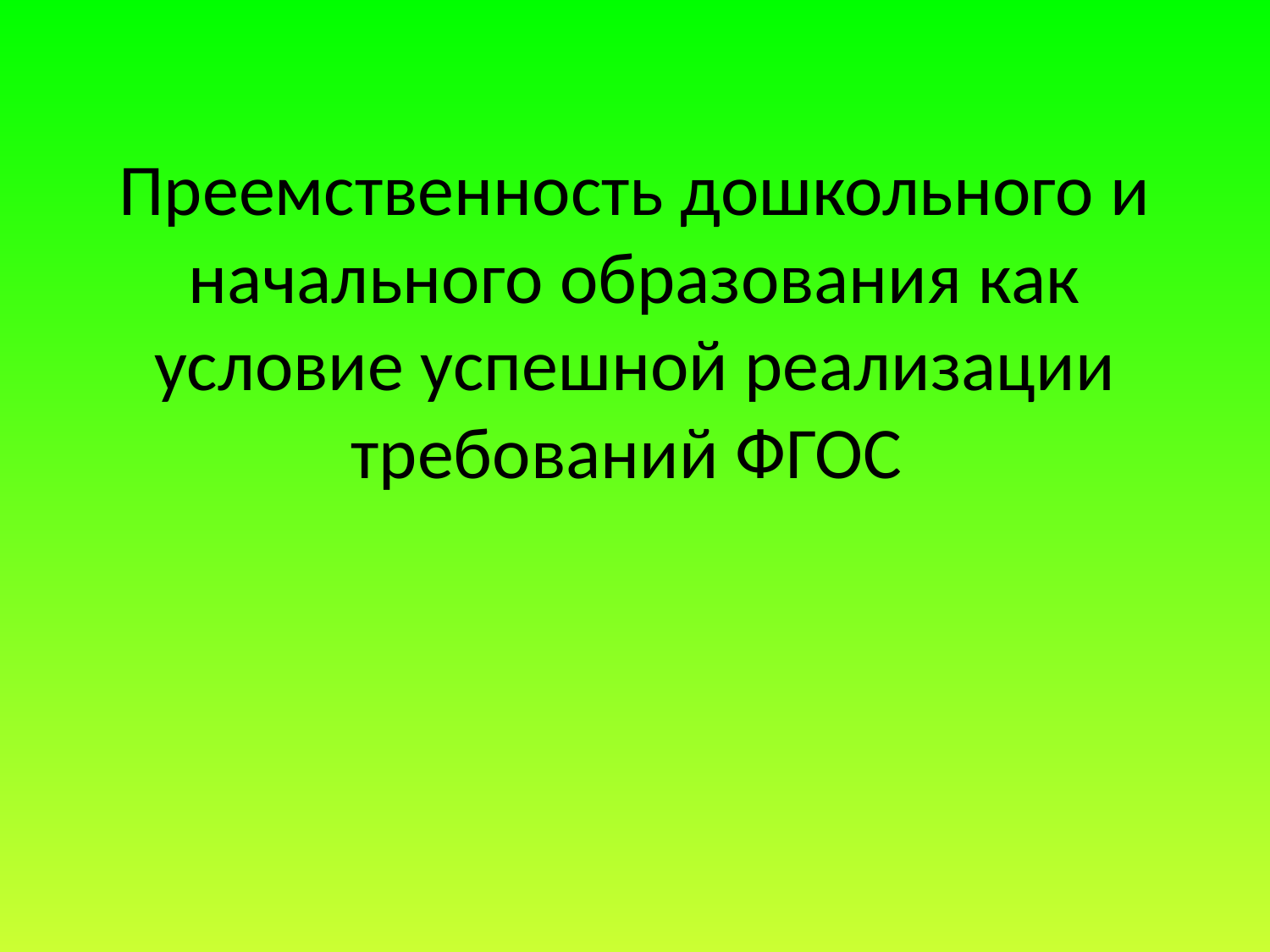

# Преемственность дошкольного и начального образования как условие успешной реализации требований ФГОС